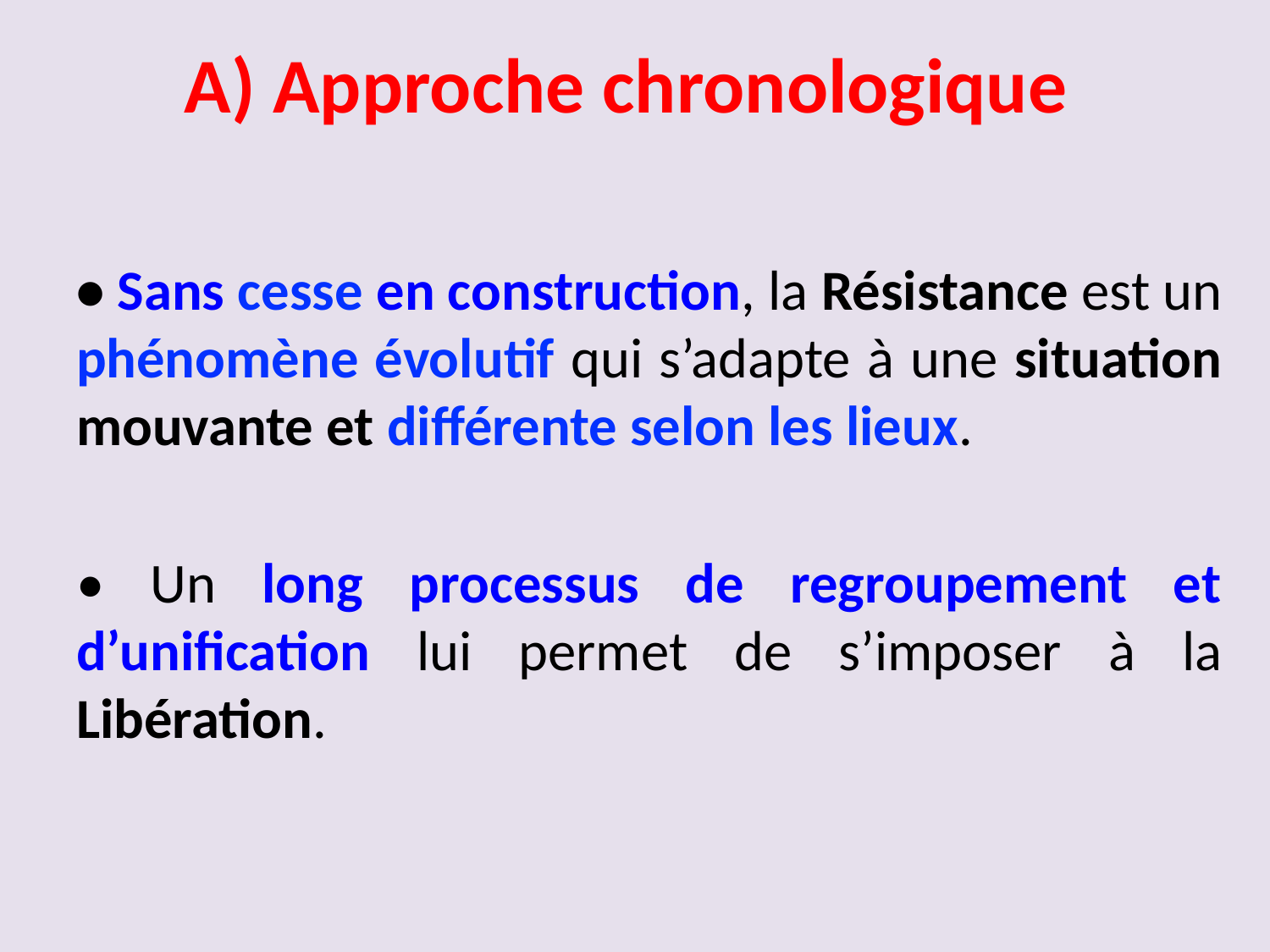

# A) Approche chronologique
• Sans cesse en construction, la Résistance est un phénomène évolutif qui s’adapte à une situation mouvante et différente selon les lieux.

• Un long processus de regroupement et d’unification lui permet de s’imposer à la Libération.